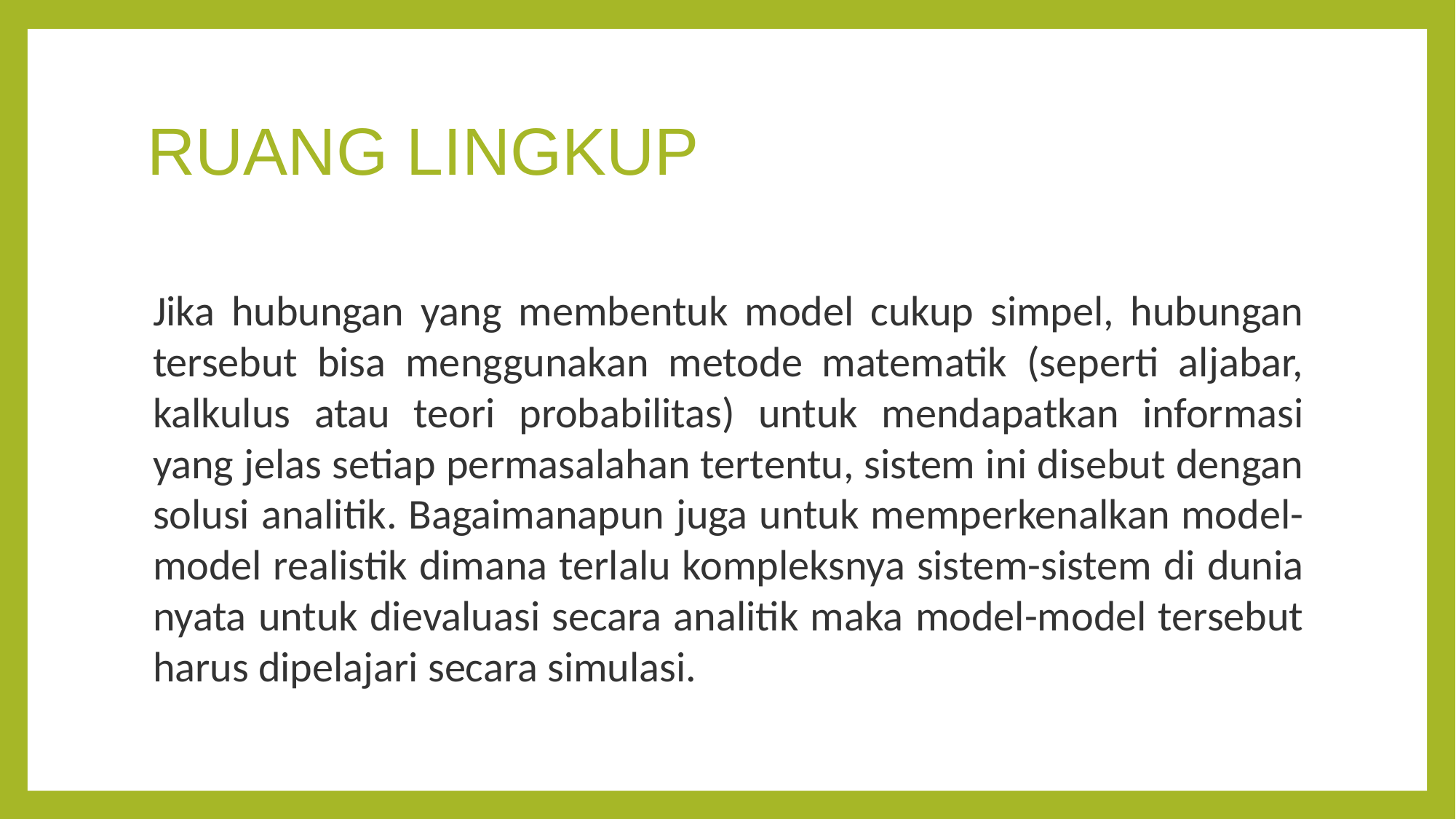

# RUANG LINGKUP
Jika hubungan yang membentuk model cukup simpel, hubungan tersebut bisa menggunakan metode matematik (seperti aljabar, kalkulus atau teori probabilitas) untuk mendapatkan informasi yang jelas setiap permasalahan tertentu, sistem ini disebut dengan solusi analitik. Bagaimanapun juga untuk memperkenalkan model-model realistik dimana terlalu kompleksnya sistem-sistem di dunia nyata untuk dievaluasi secara analitik maka model-model tersebut harus dipelajari secara simulasi.